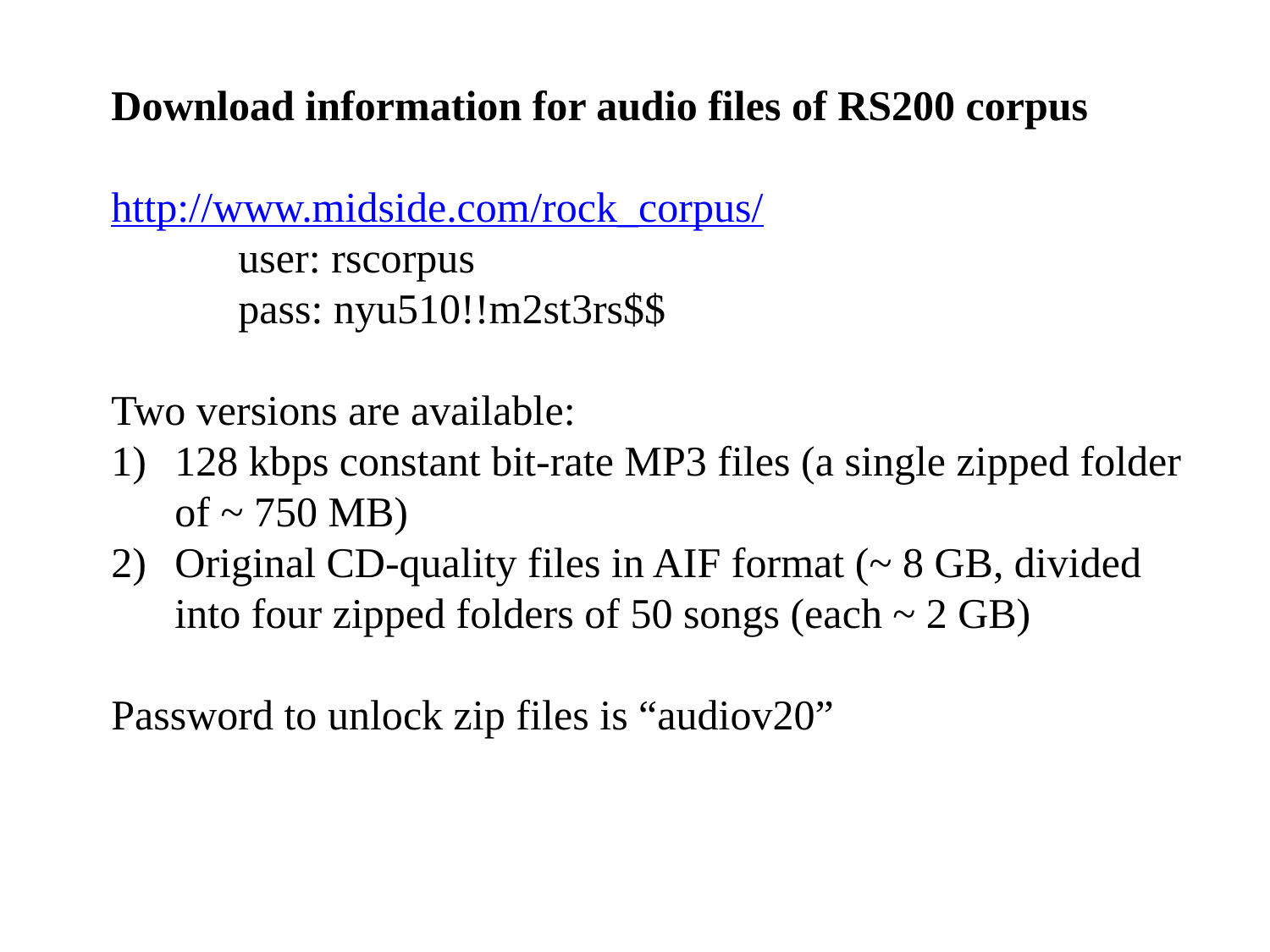

Download information for audio files of RS200 corpus

http://www.midside.com/rock_corpus/
	user: rscorpus
	pass: nyu510!!m2st3rs$$

Two versions are available:
128 kbps constant bit-rate MP3 files (a single zipped folder of ~ 750 MB)
Original CD-quality files in AIF format (~ 8 GB, divided into four zipped folders of 50 songs (each ~ 2 GB)

Password to unlock zip files is “audiov20”